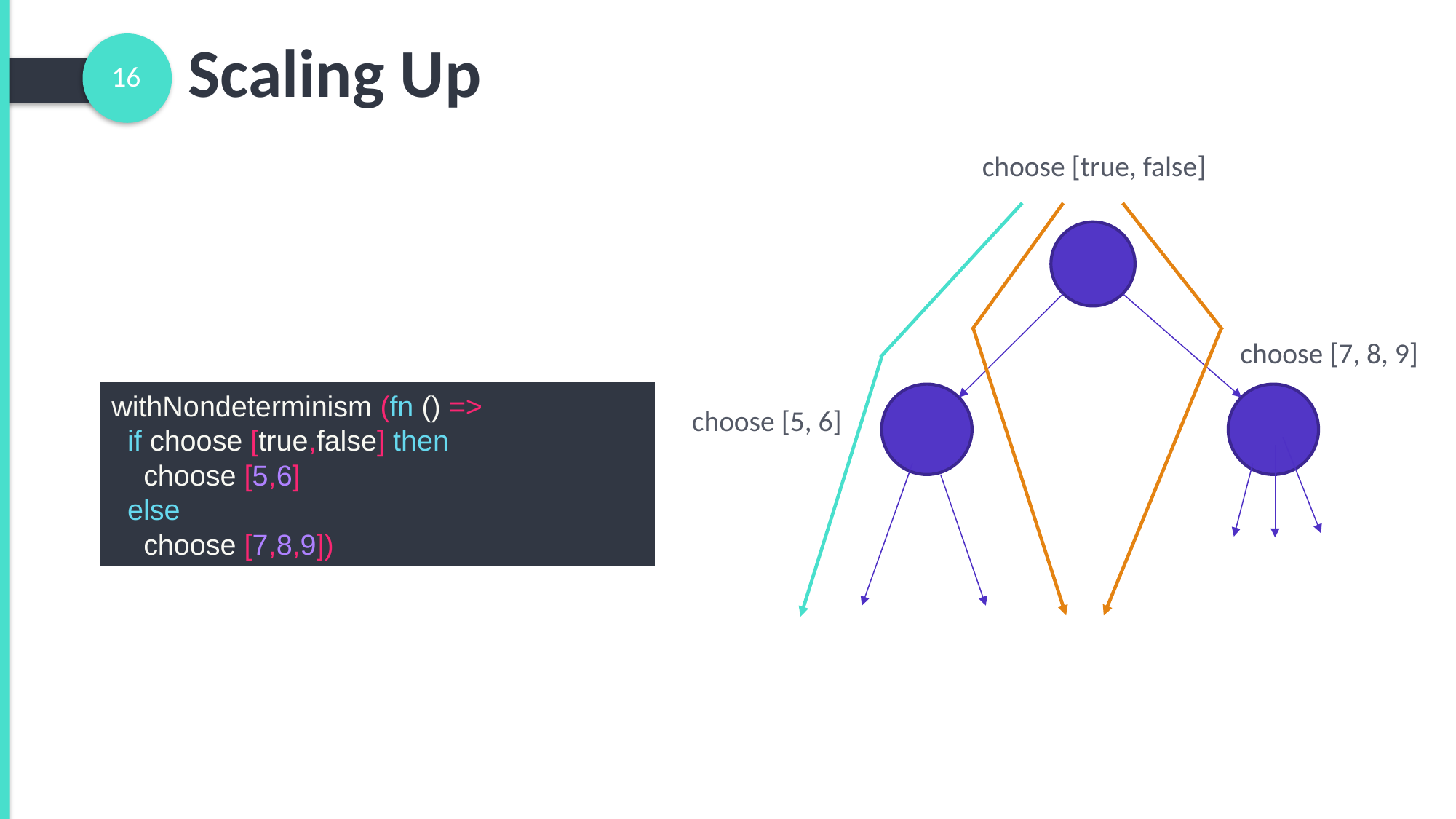

Scaling Up
16
choose [true, false]

choose [7, 8, 9]
withNondeterminism (fn () =>
  if choose [true,false] then
    choose [5,6]
  else
    choose [7,8,9])

choose [5, 6]